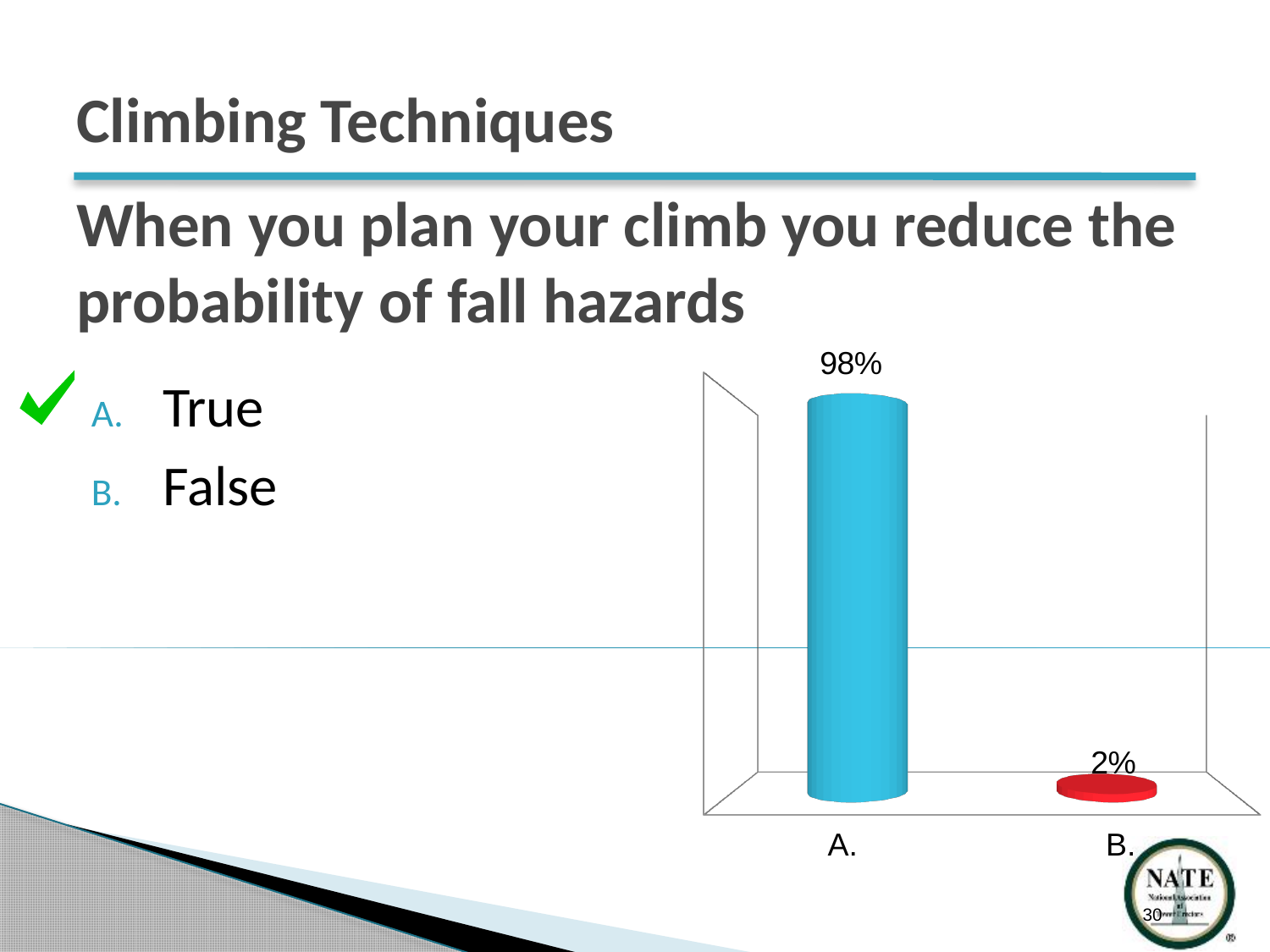

Climbing Techniques
# When you plan your climb you reduce the probability of fall hazards

[unsupported chart]

True
False

30